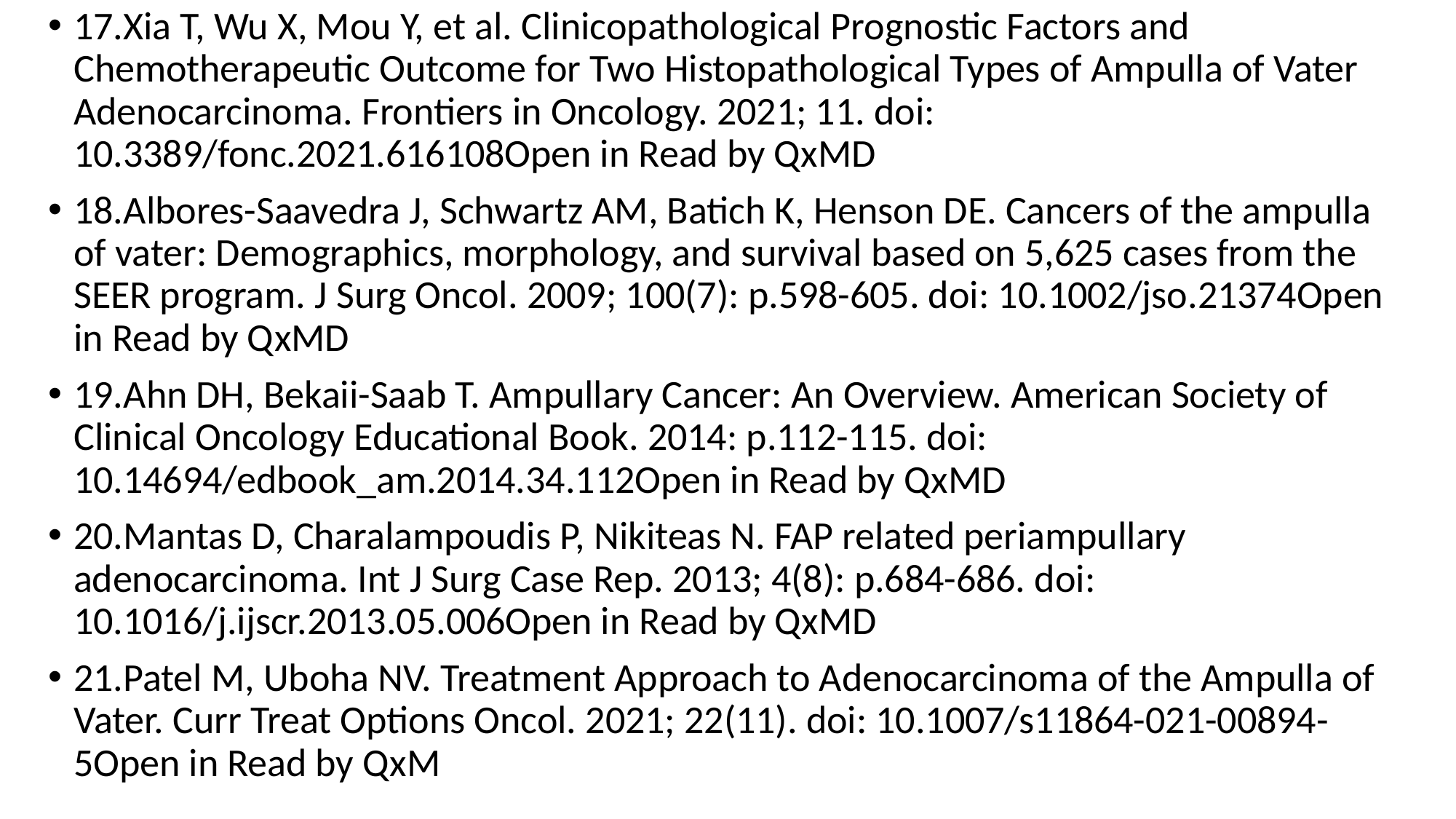

17.Xia T, Wu X, Mou Y, et al. Clinicopathological Prognostic Factors and Chemotherapeutic Outcome for Two Histopathological Types of Ampulla of Vater Adenocarcinoma. Frontiers in Oncology. 2021; 11. doi: 10.3389/fonc.2021.616108Open in Read by QxMD
18.Albores-Saavedra J, Schwartz AM, Batich K, Henson DE. Cancers of the ampulla of vater: Demographics, morphology, and survival based on 5,625 cases from the SEER program. J Surg Oncol. 2009; 100(7): p.598-605. doi: 10.1002/jso.21374Open in Read by QxMD
19.Ahn DH, Bekaii-Saab T. Ampullary Cancer: An Overview. American Society of Clinical Oncology Educational Book. 2014: p.112-115. doi: 10.14694/edbook_am.2014.34.112Open in Read by QxMD
20.Mantas D, Charalampoudis P, Nikiteas N. FAP related periampullary adenocarcinoma. Int J Surg Case Rep. 2013; 4(8): p.684-686. doi: 10.1016/j.ijscr.2013.05.006Open in Read by QxMD
21.Patel M, Uboha NV. Treatment Approach to Adenocarcinoma of the Ampulla of Vater. Curr Treat Options Oncol. 2021; 22(11). doi: 10.1007/s11864-021-00894-5Open in Read by QxM